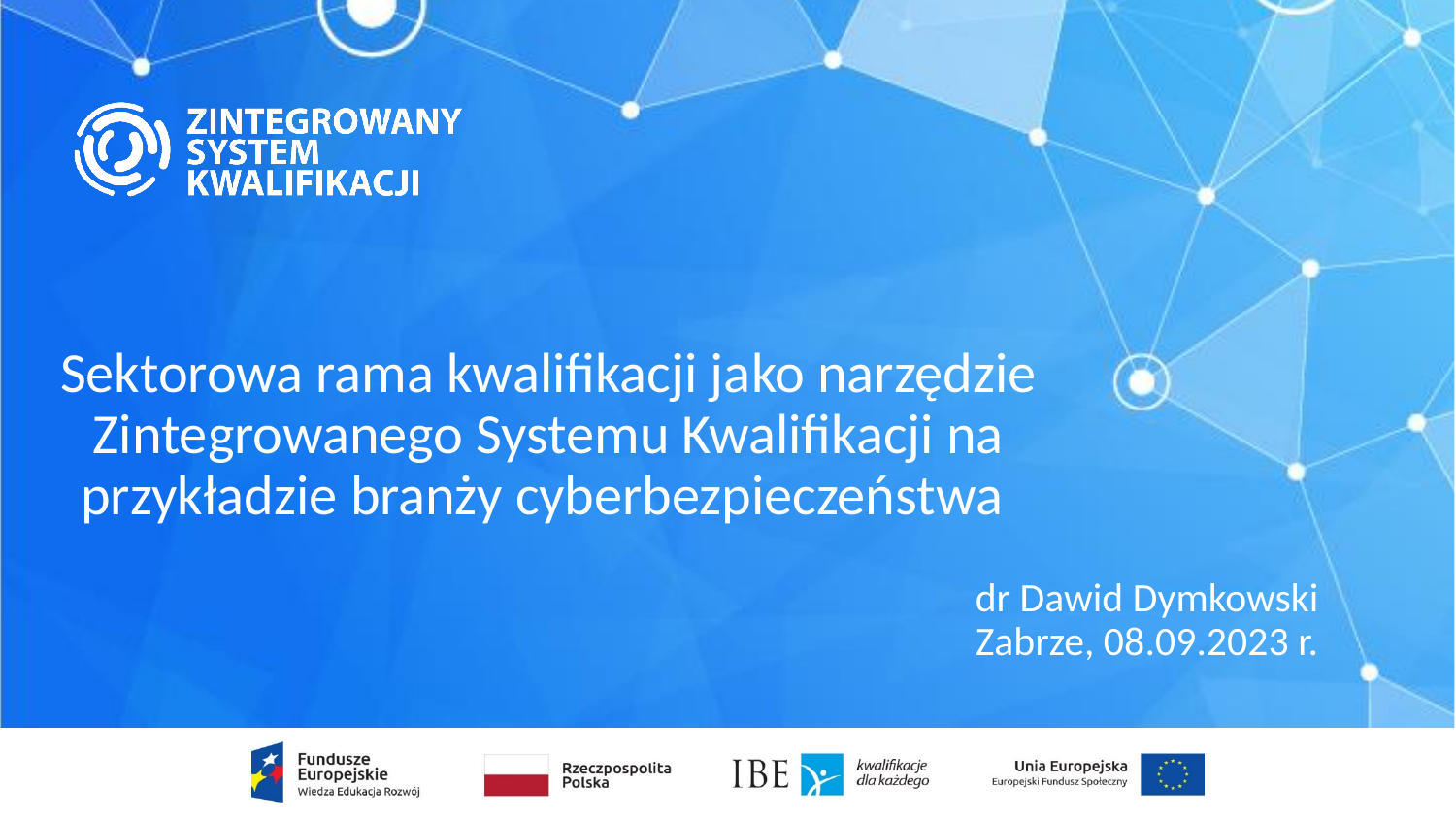

# Sektorowa rama kwalifikacji jako narzędzie Zintegrowanego Systemu Kwalifikacji na przykładzie branży cyberbezpieczeństwa
dr Dawid Dymkowski
Zabrze, 08.09.2023 r.